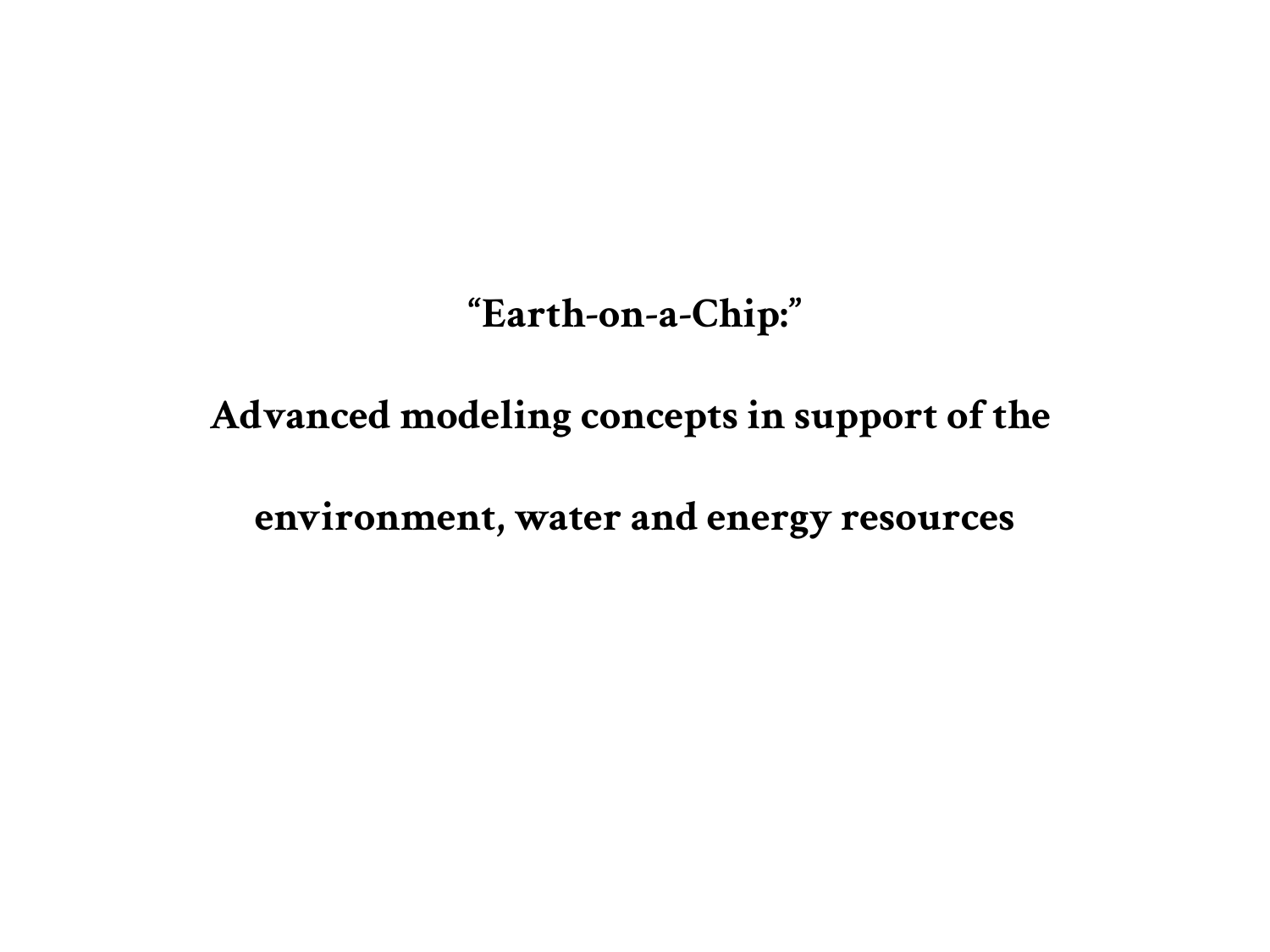

# “Earth-on-a-Chip:” Advanced modeling concepts in support of the environment, water and energy resources